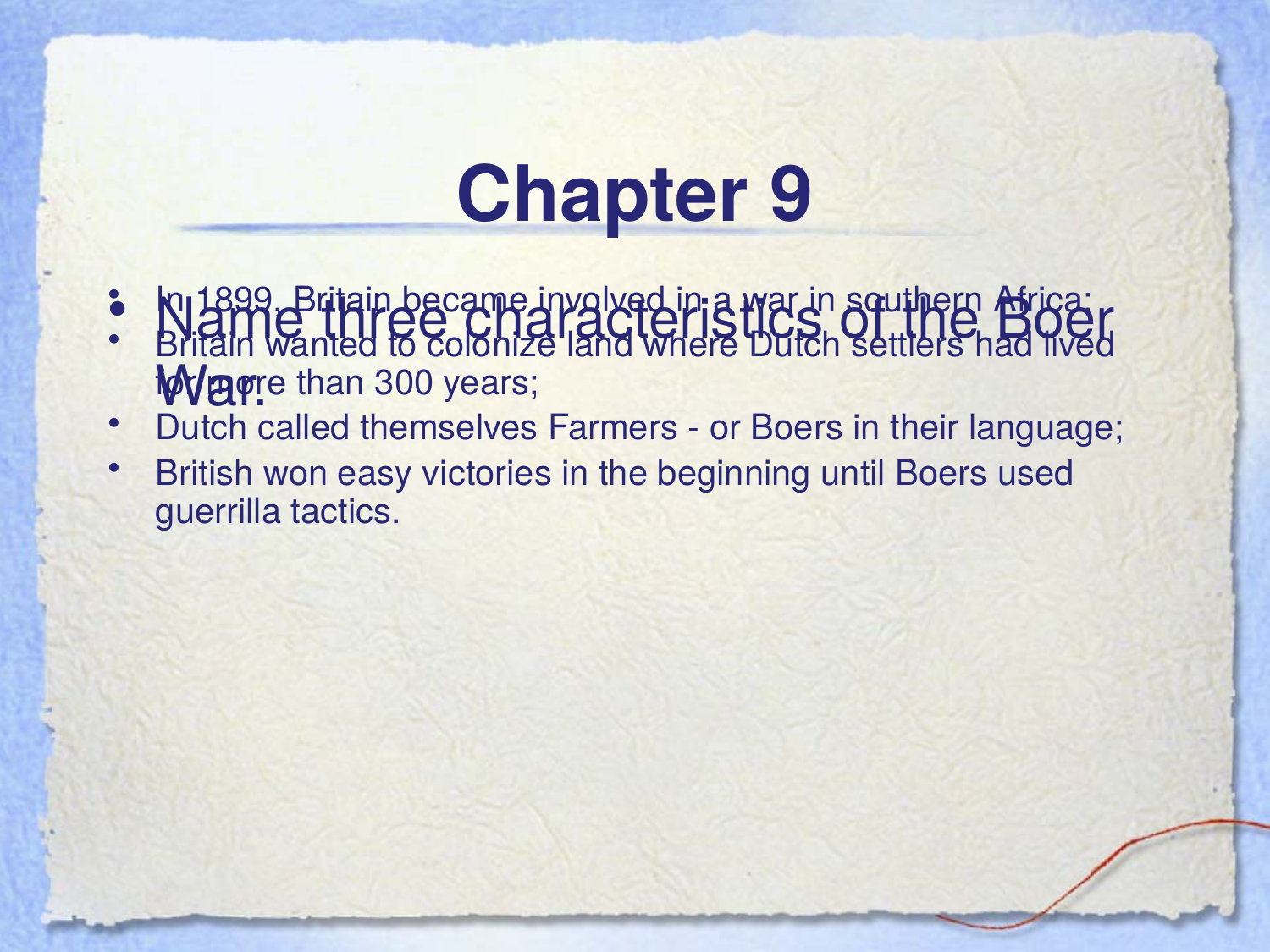

# Chapter 9
Name three characteristics of the Boer War.
In 1899, Britain became involved in a war in southern Africa;
Britain wanted to colonize land where Dutch settlers had lived for more than 300 years;
Dutch called themselves Farmers - or Boers in their language;
British won easy victories in the beginning until Boers used guerrilla tactics.